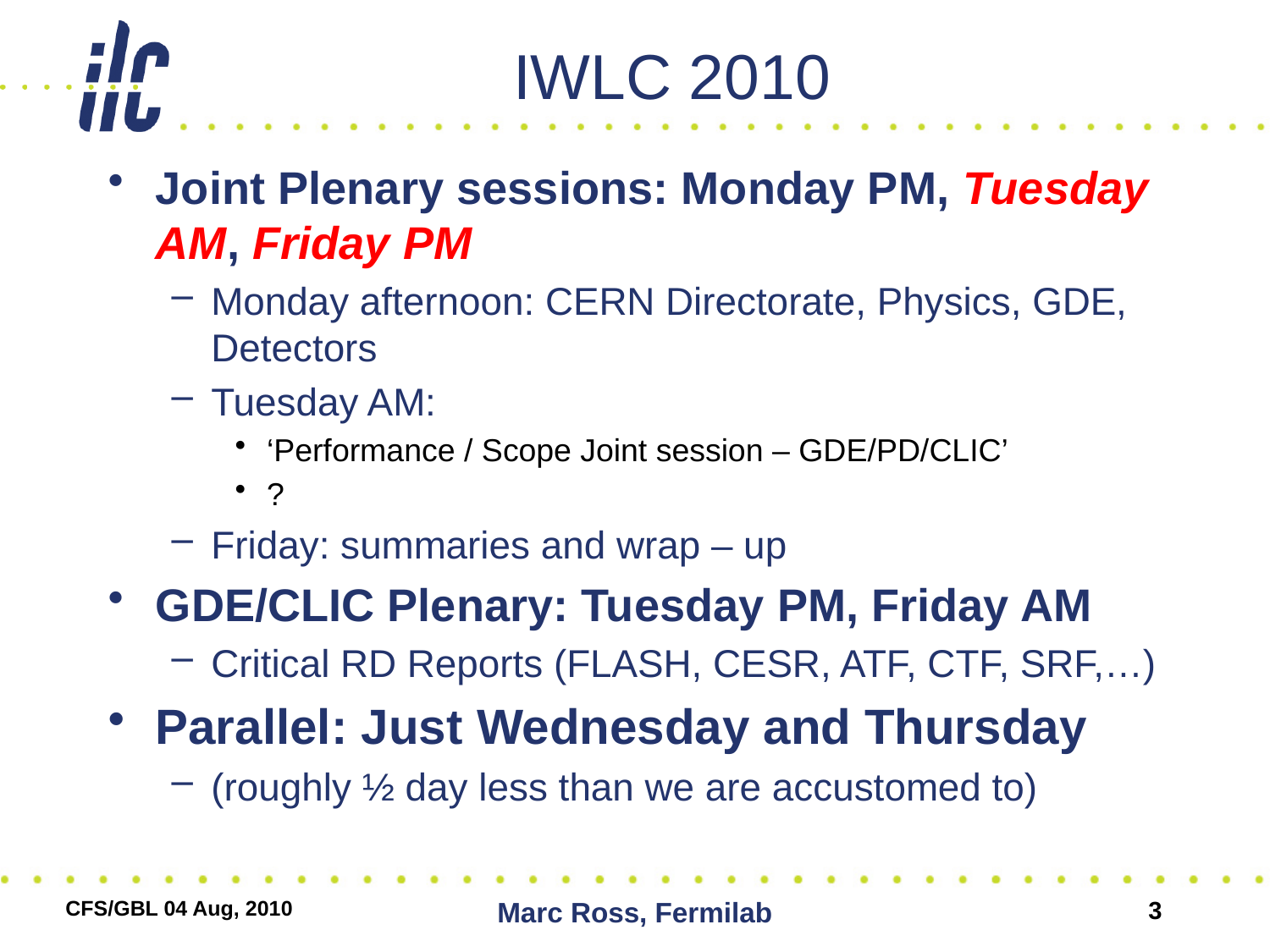

# IWLC 2010
Joint Plenary sessions: Monday PM, Tuesday AM, Friday PM
Monday afternoon: CERN Directorate, Physics, GDE, Detectors
Tuesday AM:
‘Performance / Scope Joint session – GDE/PD/CLIC’
?
Friday: summaries and wrap – up
GDE/CLIC Plenary: Tuesday PM, Friday AM
Critical RD Reports (FLASH, CESR, ATF, CTF, SRF,…)
Parallel: Just Wednesday and Thursday
(roughly ½ day less than we are accustomed to)
CFS/GBL 04 Aug, 2010
Marc Ross, Fermilab
3